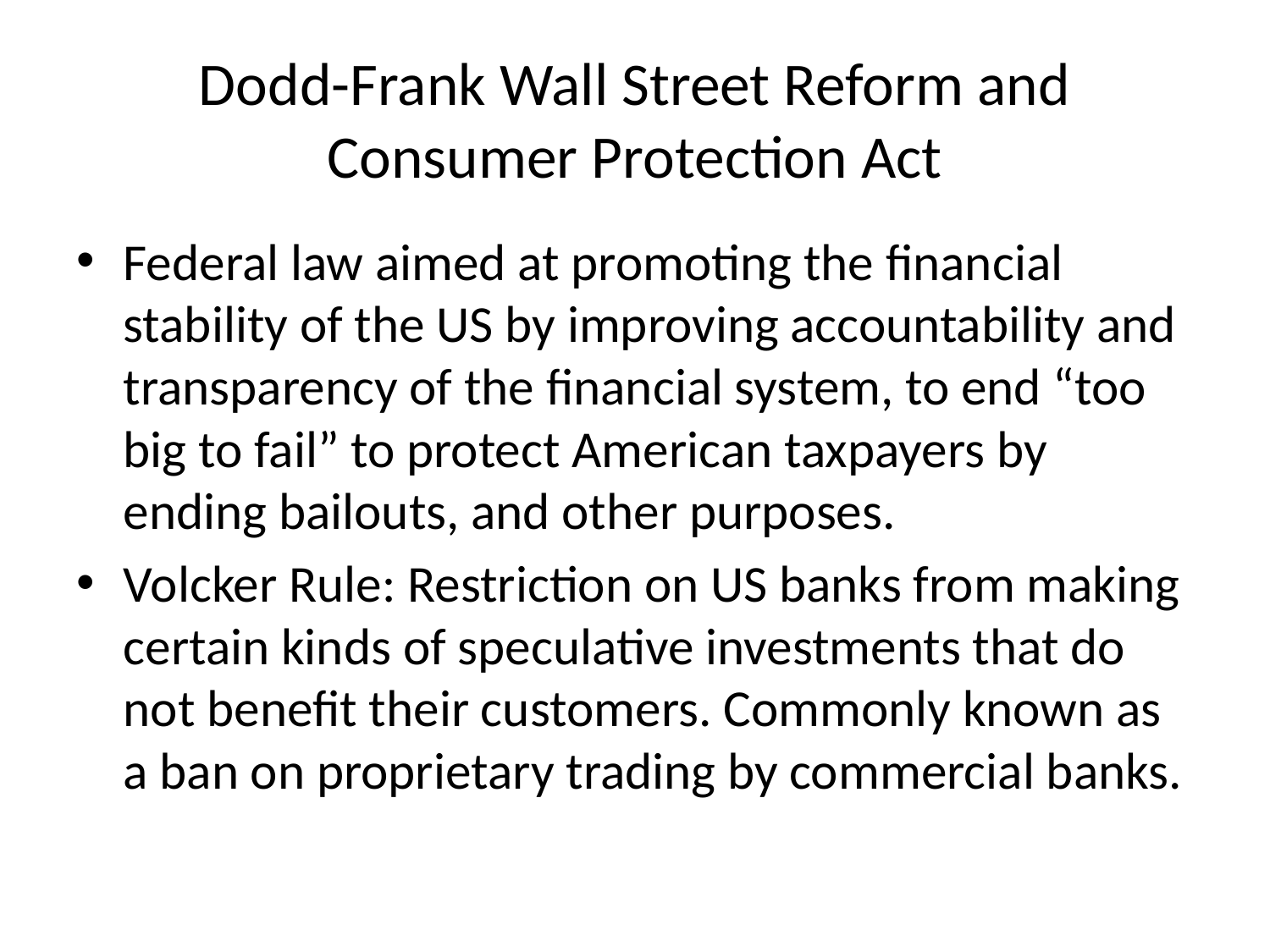

# Dodd-Frank Wall Street Reform and Consumer Protection Act
Federal law aimed at promoting the financial stability of the US by improving accountability and transparency of the financial system, to end “too big to fail” to protect American taxpayers by ending bailouts, and other purposes.
Volcker Rule: Restriction on US banks from making certain kinds of speculative investments that do not benefit their customers. Commonly known as a ban on proprietary trading by commercial banks.